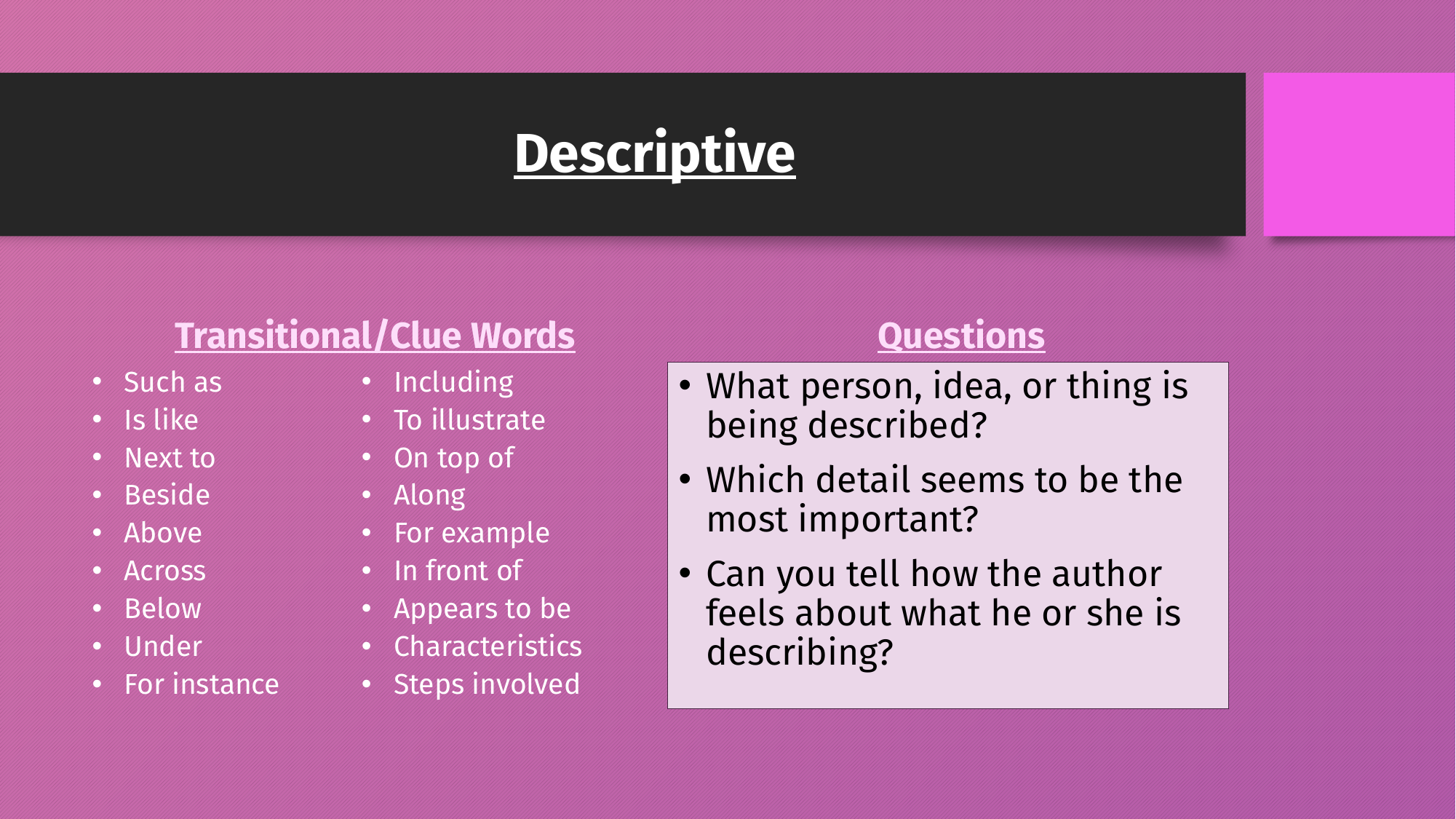

# Descriptive
Transitional/Clue Words
Questions
Such as
Is like
Next to
Beside
Above
Across
Below
Under
For instance
Including
To illustrate
On top of
Along
For example
In front of
Appears to be
Characteristics
Steps involved

What person, idea, or thing is being described?
Which detail seems to be the most important?
Can you tell how the author feels about what he or she is describing?